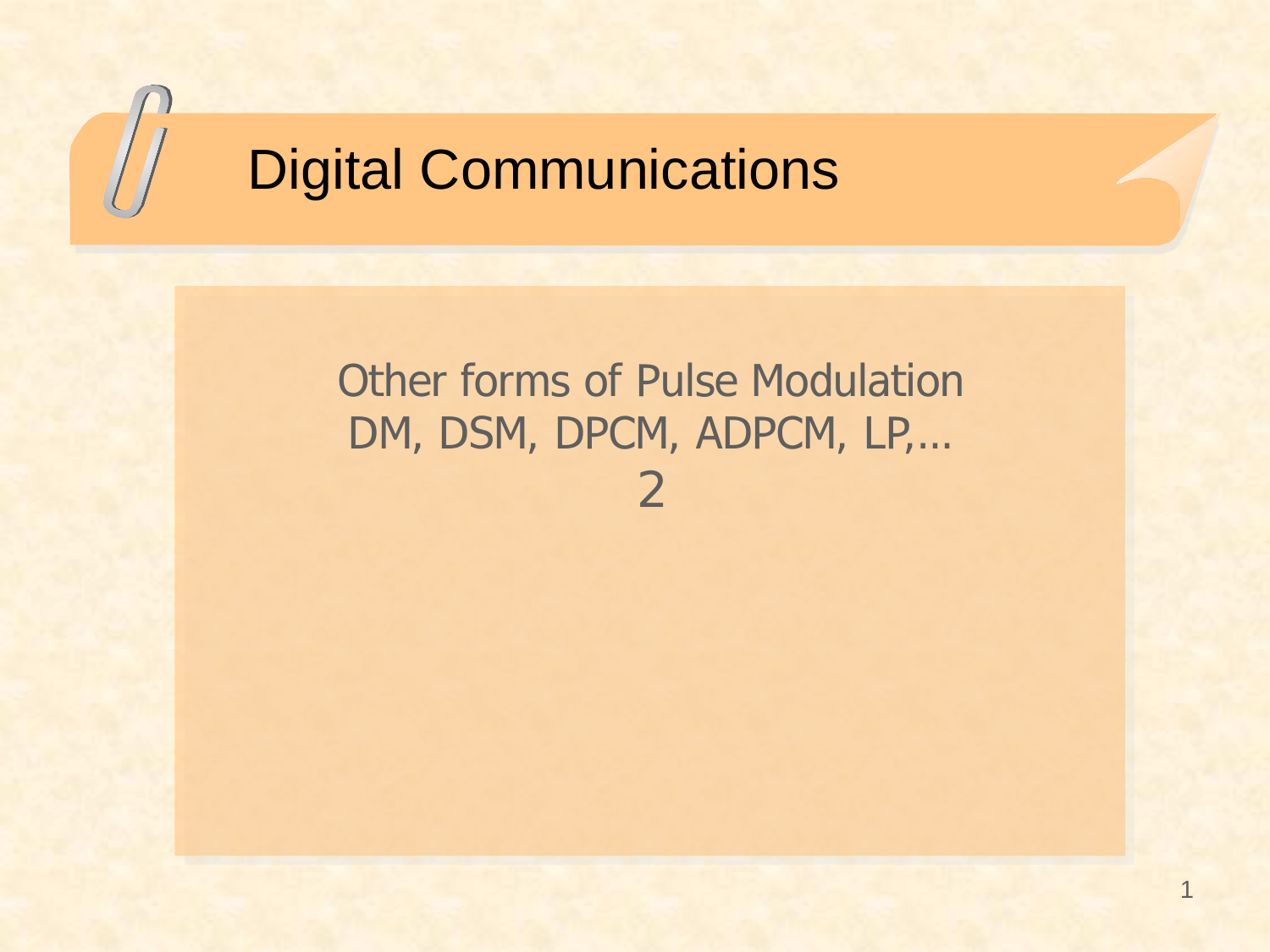

Digital Communications
Other forms of Pulse Modulation
DM, DSM, DPCM, ADPCM, LP,…
2

1